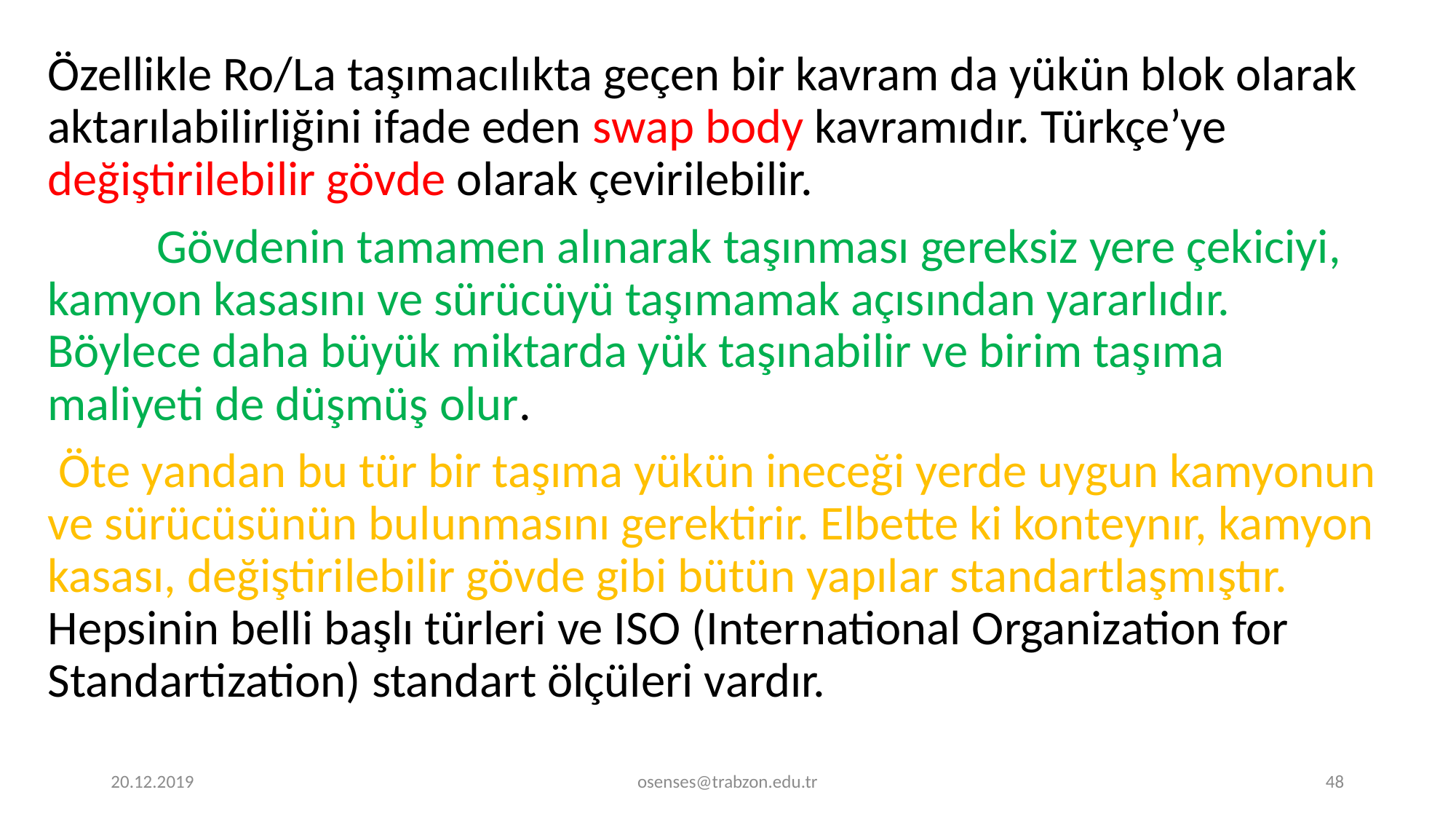

Özellikle Ro/La taşımacılıkta geçen bir kavram da yükün blok olarak aktarılabilirliğini ifade eden swap body kavramıdır. Türkçe’ye değiştirilebilir gövde olarak çevirilebilir.
	Gövdenin tamamen alınarak taşınması gereksiz yere çekiciyi, kamyon kasasını ve sürücüyü taşımamak açısından yararlıdır. Böylece daha büyük miktarda yük taşınabilir ve birim taşıma maliyeti de düşmüş olur.
 Öte yandan bu tür bir taşıma yükün ineceği yerde uygun kamyonun ve sürücüsünün bulunmasını gerektirir. Elbette ki konteynır, kamyon kasası, değiştirilebilir gövde gibi bütün yapılar standartlaşmıştır. Hepsinin belli başlı türleri ve ISO (International Organization for Standartization) standart ölçüleri vardır.
20.12.2019
osenses@trabzon.edu.tr
48